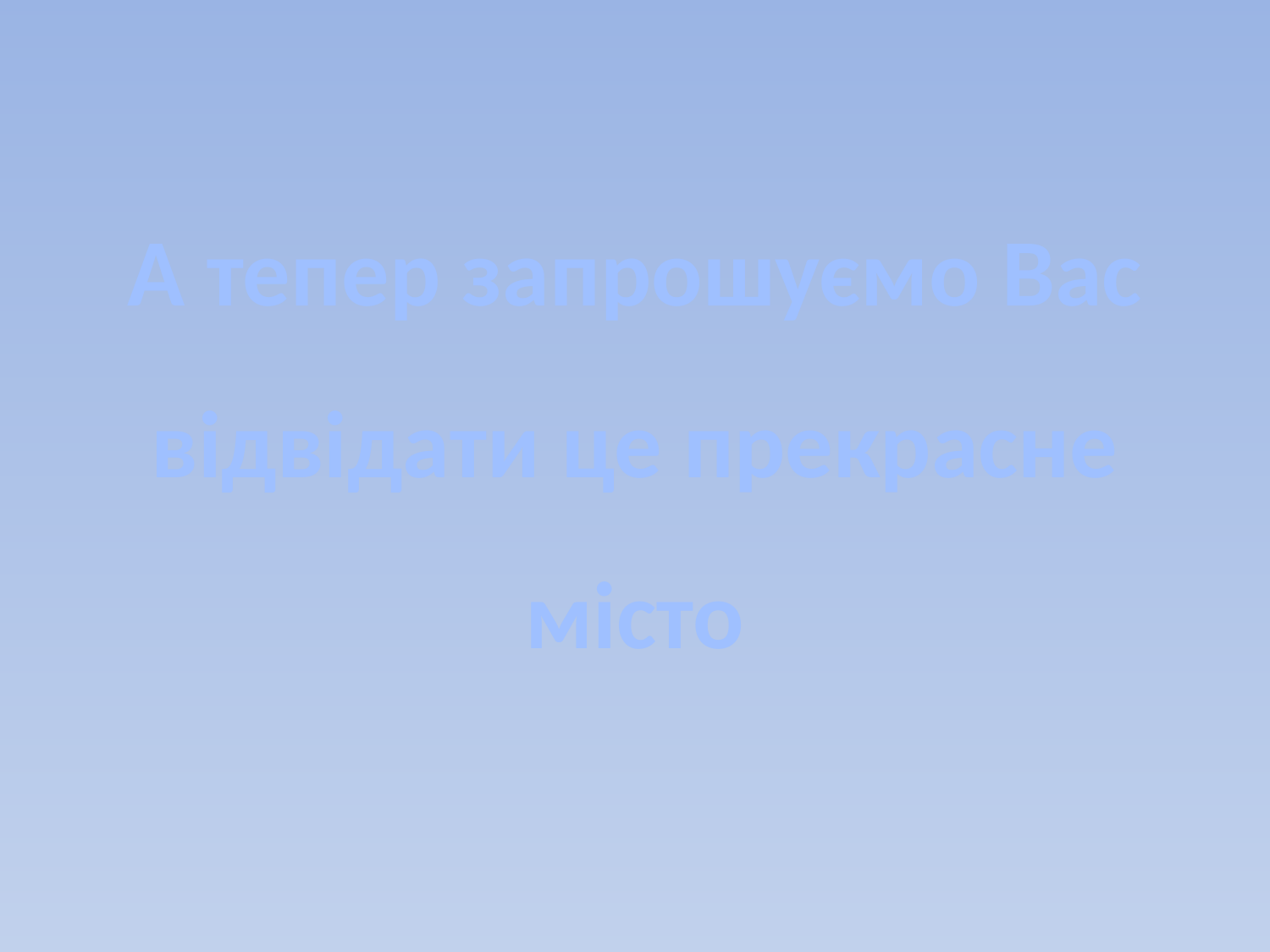

# А тепер запрошуємо Вас відвідати це прекрасне місто